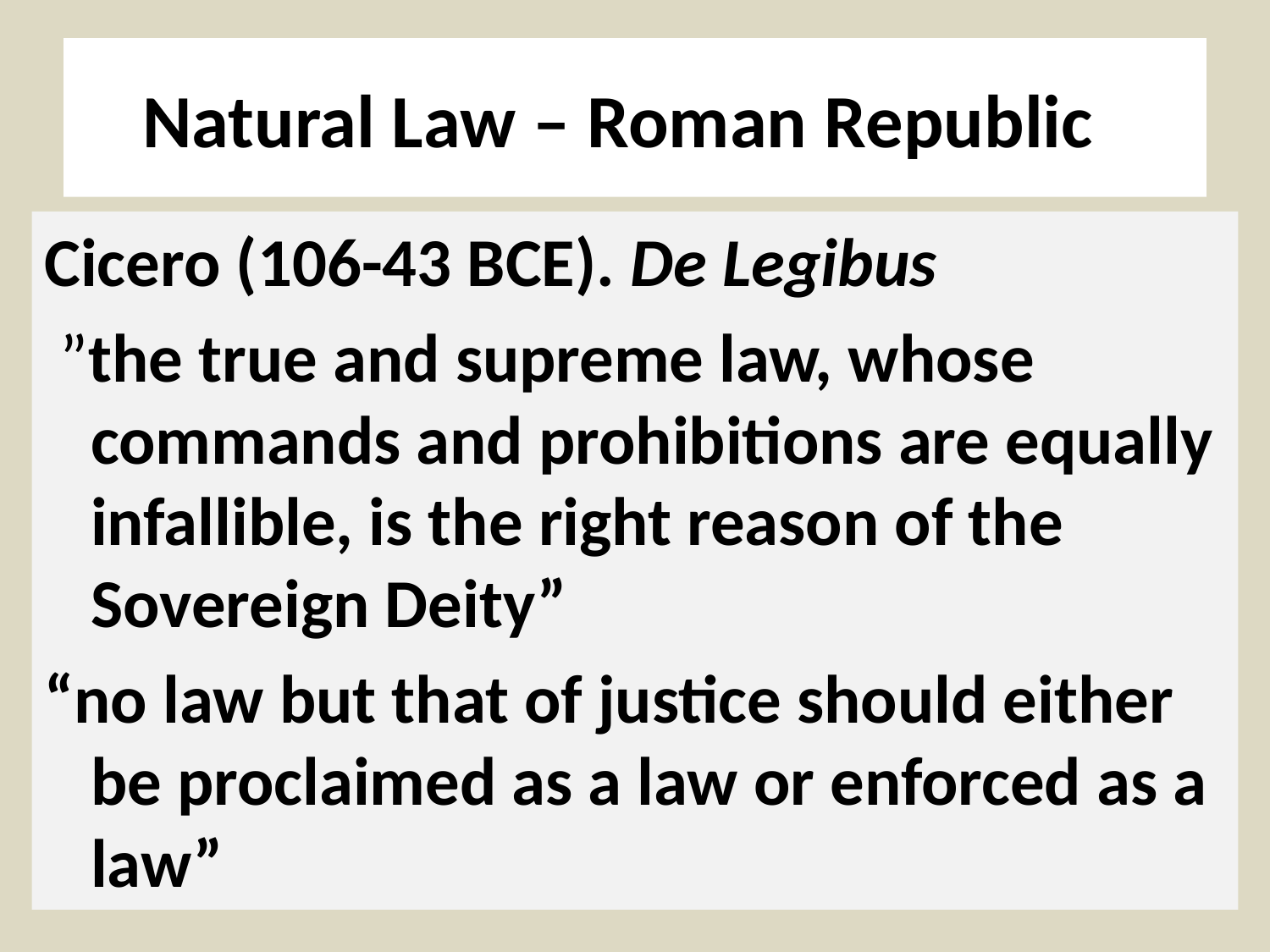

# Natural Law – Roman Republic
Cicero (106-43 BCE). De Legibus
 ”the true and supreme law, whose commands and prohibitions are equally infallible, is the right reason of the Sovereign Deity”
“no law but that of justice should either be proclaimed as a law or enforced as a law”